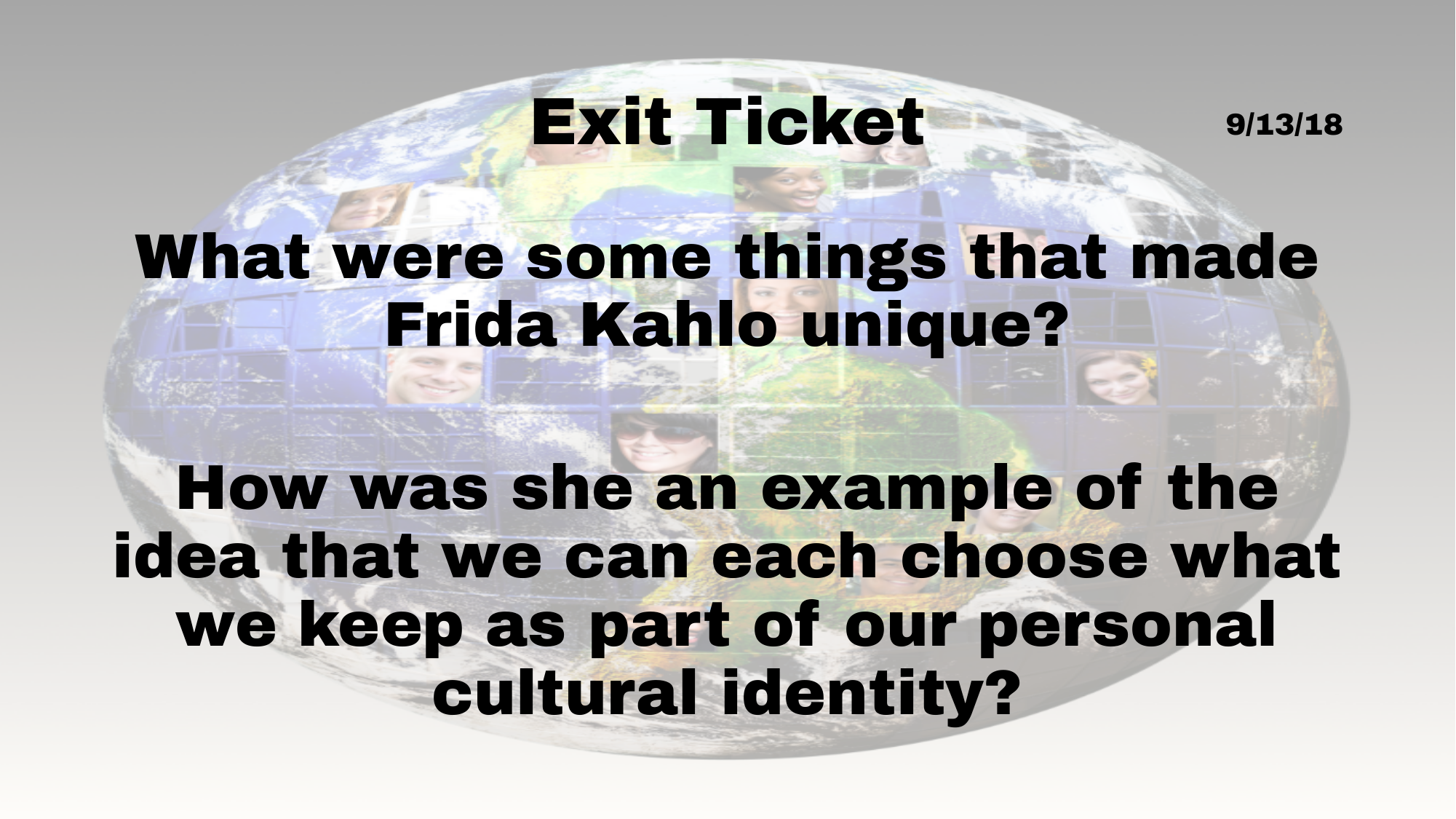

# Exit Ticket
9/13/18
What were some things that made Frida Kahlo unique?

How was she an example of the idea that we can each choose what we keep as part of our personal cultural identity?